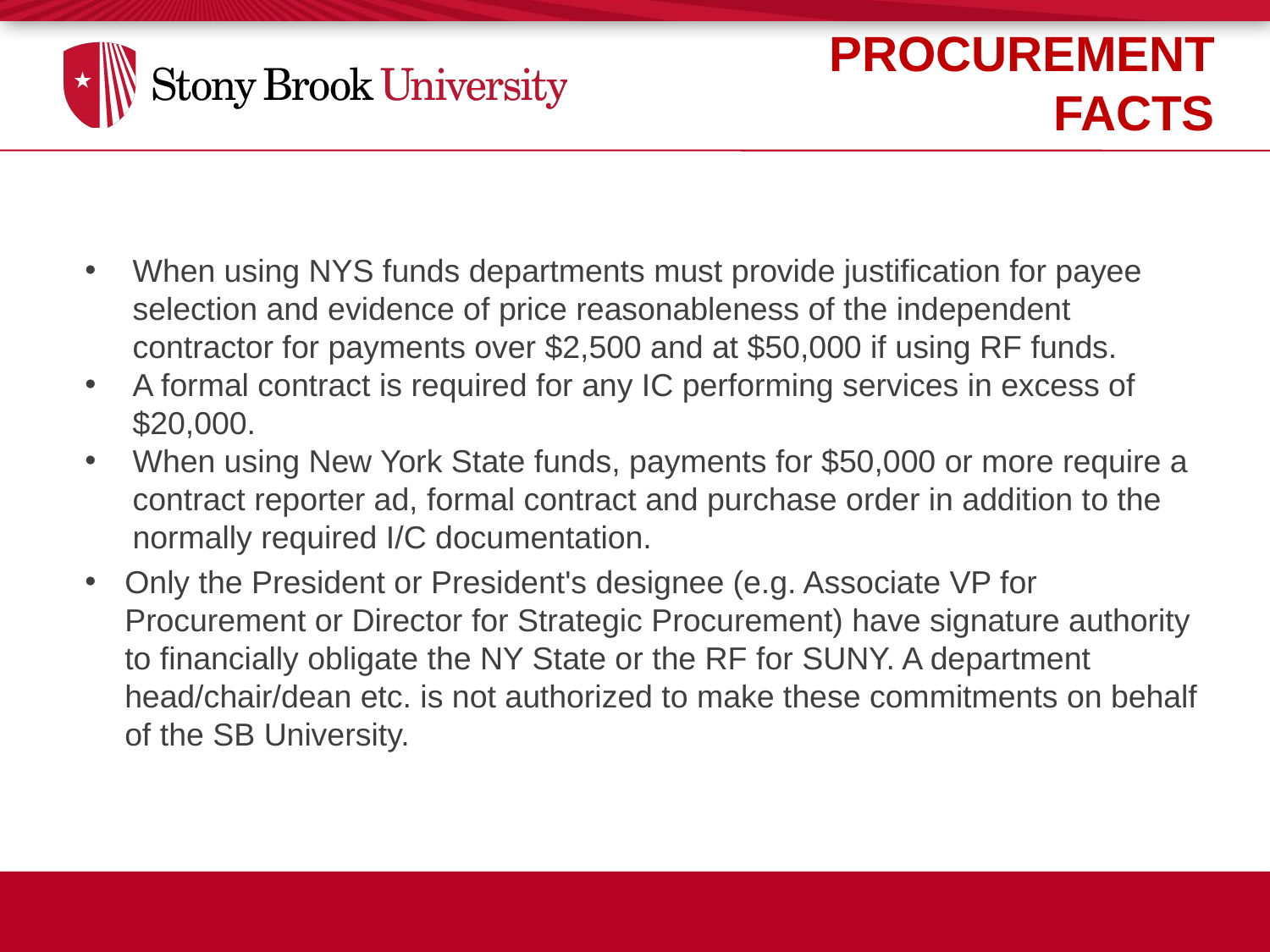

PROCUREMENT FACTS
When using NYS funds departments must provide justification for payee selection and evidence of price reasonableness of the independent contractor for payments over $2,500 and at $50,000 if using RF funds.
A formal contract is required for any IC performing services in excess of $20,000.
When using New York State funds, payments for $50,000 or more require a contract reporter ad, formal contract and purchase order in addition to the normally required I/C documentation.
Only the President or President's designee (e.g. Associate VP for Procurement or Director for Strategic Procurement) have signature authority to financially obligate the NY State or the RF for SUNY. A department head/chair/dean etc. is not authorized to make these commitments on behalf of the SB University.